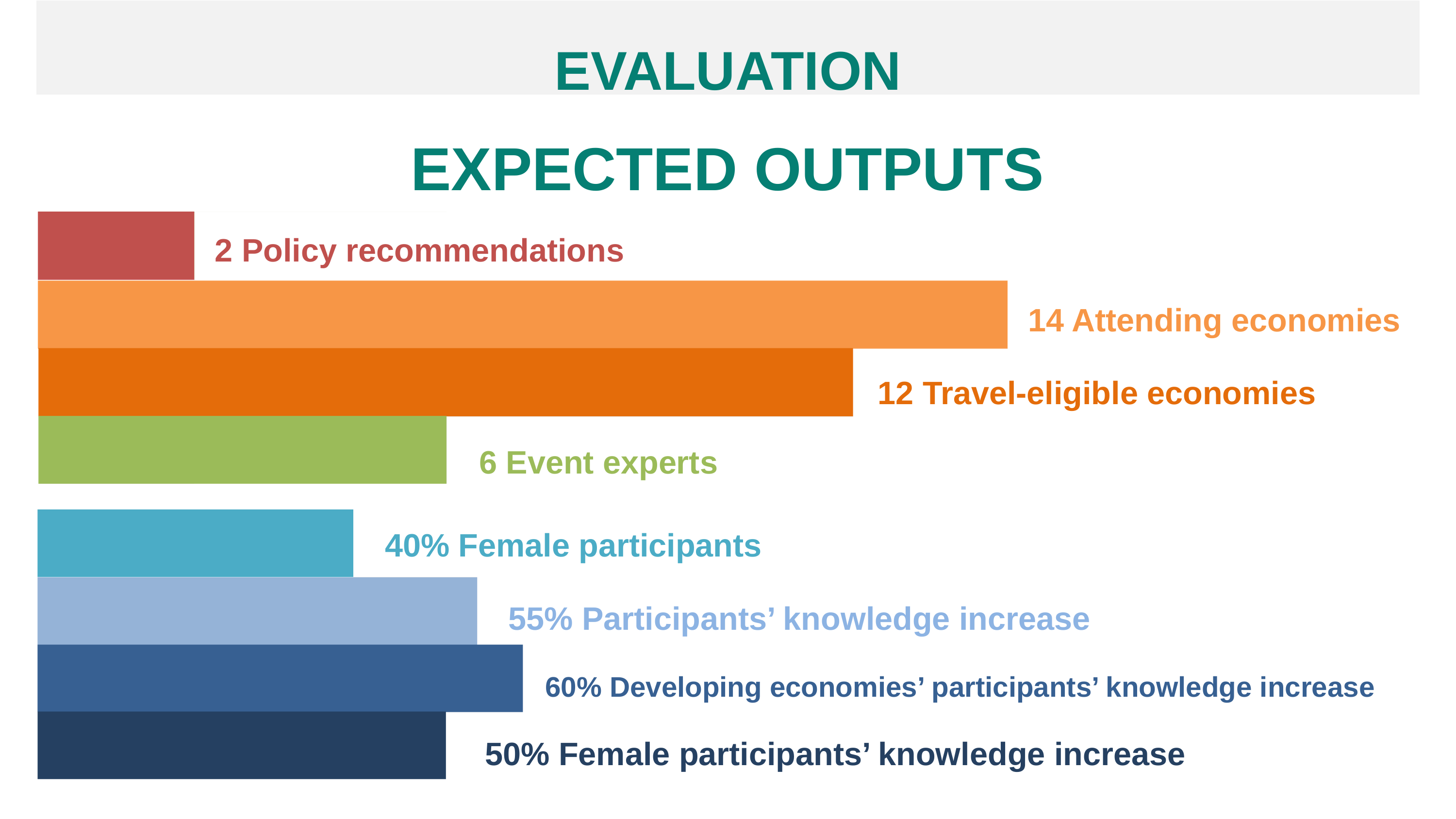

EVALUATION
EXPECTED OUTPUTS

2 Policy recommendations
14 Attending economies
12 Travel-eligible economies
6 Event experts

40% Female participants
55% Participants’ knowledge increase
60% Developing economies’ participants’ knowledge increase
50% Female participants’ knowledge increase